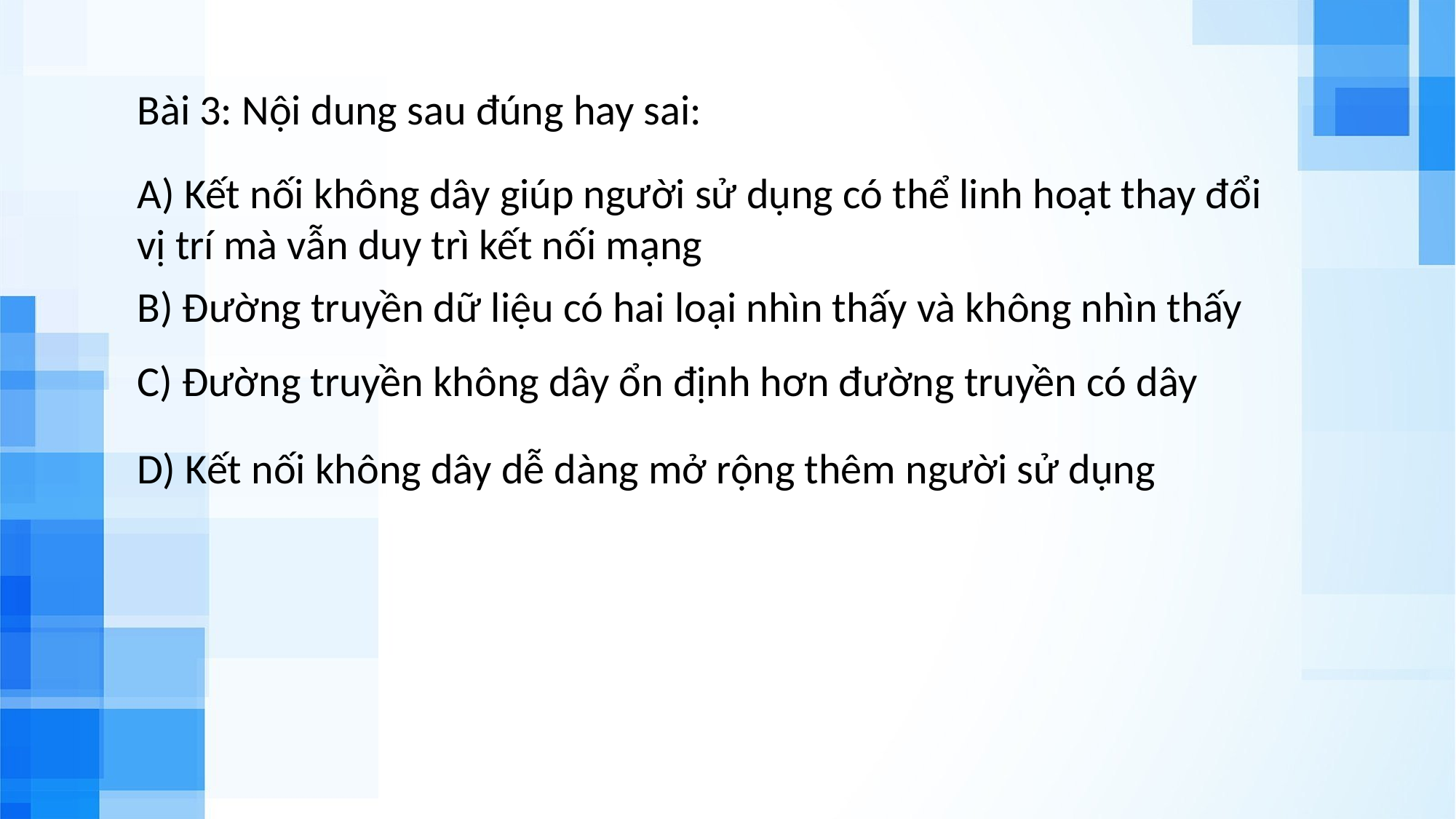

Bài 3: Nội dung sau đúng hay sai:
A) Kết nối không dây giúp người sử dụng có thể linh hoạt thay đổi vị trí mà vẫn duy trì kết nối mạng
B) Đường truyền dữ liệu có hai loại nhìn thấy và không nhìn thấy
C) Đường truyền không dây ổn định hơn đường truyền có dây
D) Kết nối không dây dễ dàng mở rộng thêm người sử dụng